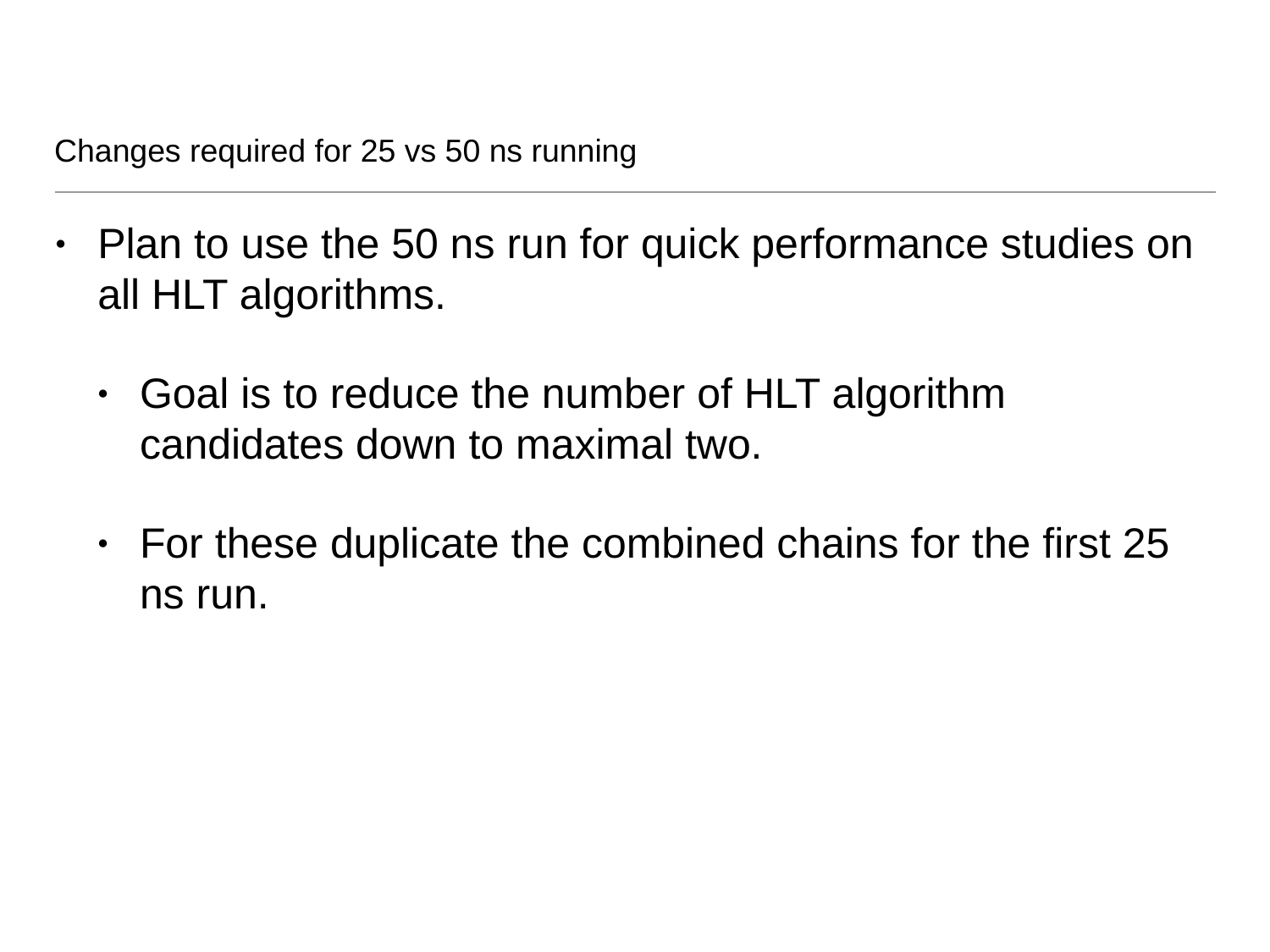

# Changes required for 25 vs 50 ns running
Plan to use the 50 ns run for quick performance studies on all HLT algorithms.
Goal is to reduce the number of HLT algorithm candidates down to maximal two.
For these duplicate the combined chains for the first 25 ns run.